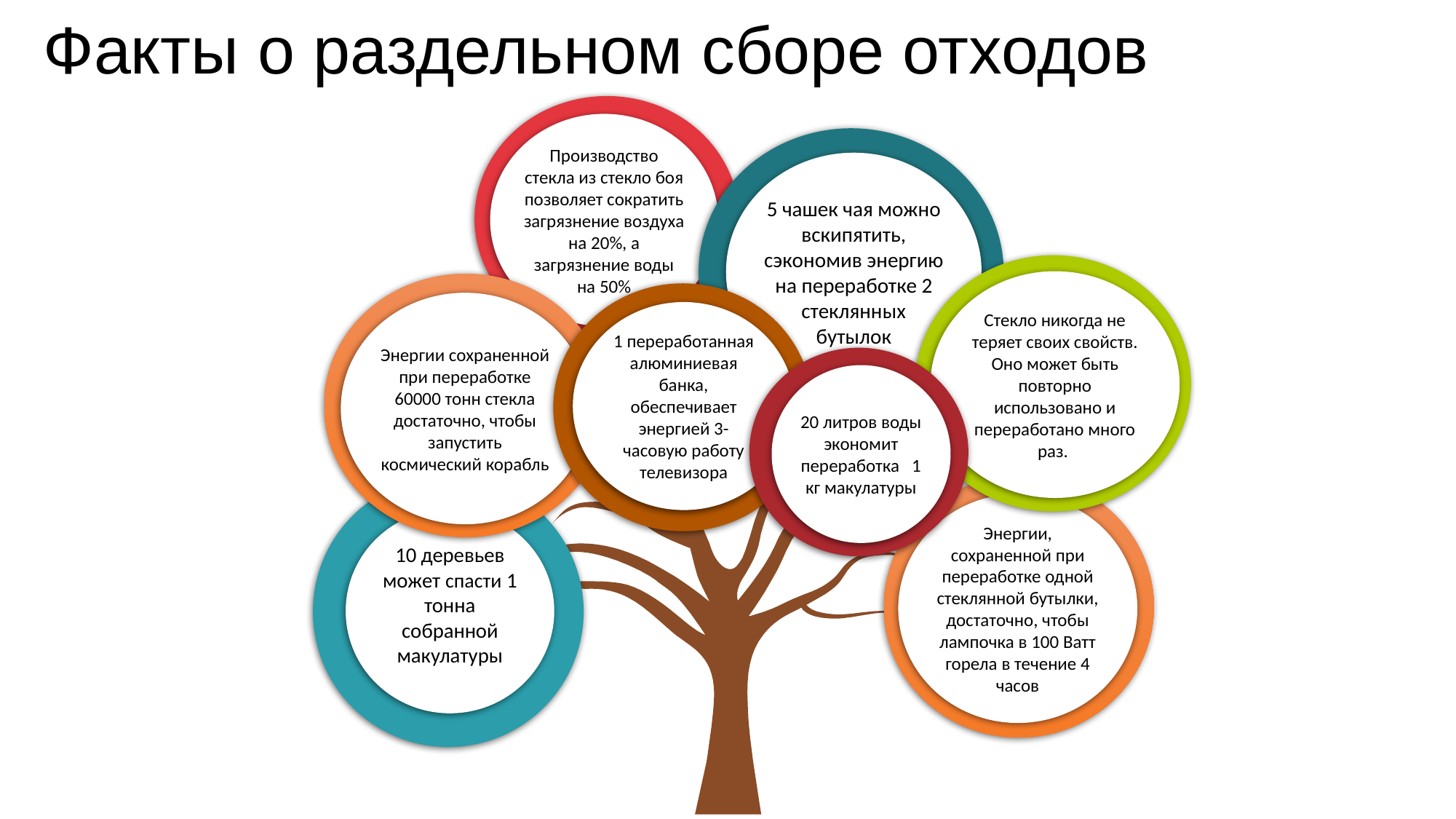

# Факты о раздельном сборе отходов

Производство стекла из стекло боя позволяет сократить загрязнение воздуха на 20%, а загрязнение воды на 50%

5 чашек чая можно вскипятить, сэкономив энергию на переработке 2 стеклянных бутылок

Стекло никогда не теряет своих свойств. Оно может быть повторно использовано и переработано много раз.

Энергии сохраненной при переработке 60000 тонн стекла достаточно, чтобы запустить космический корабль

1 переработанная алюминиевая банка, обеспечивает энергией 3- часовую работу телевизора

20 литров воды экономит переработка   1 кг макулатуры

Энергии, сохраненной при переработке одной стеклянной бутылки, достаточно, чтобы лампочка в 100 Ватт горела в течение 4 часов

10 деревьев может спасти 1 тонна собранной макулатуры